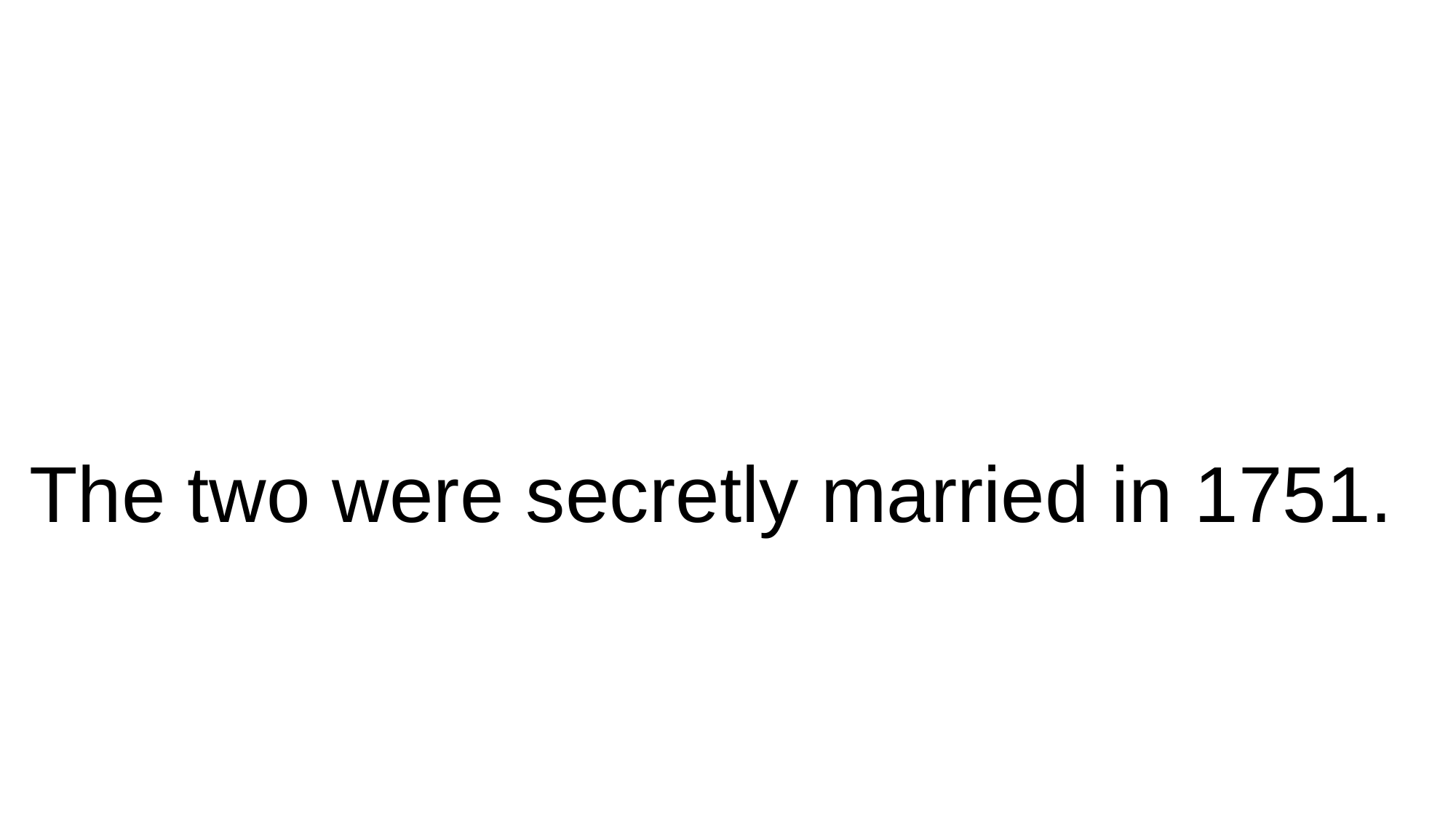

# The two were secretly married in 1751.